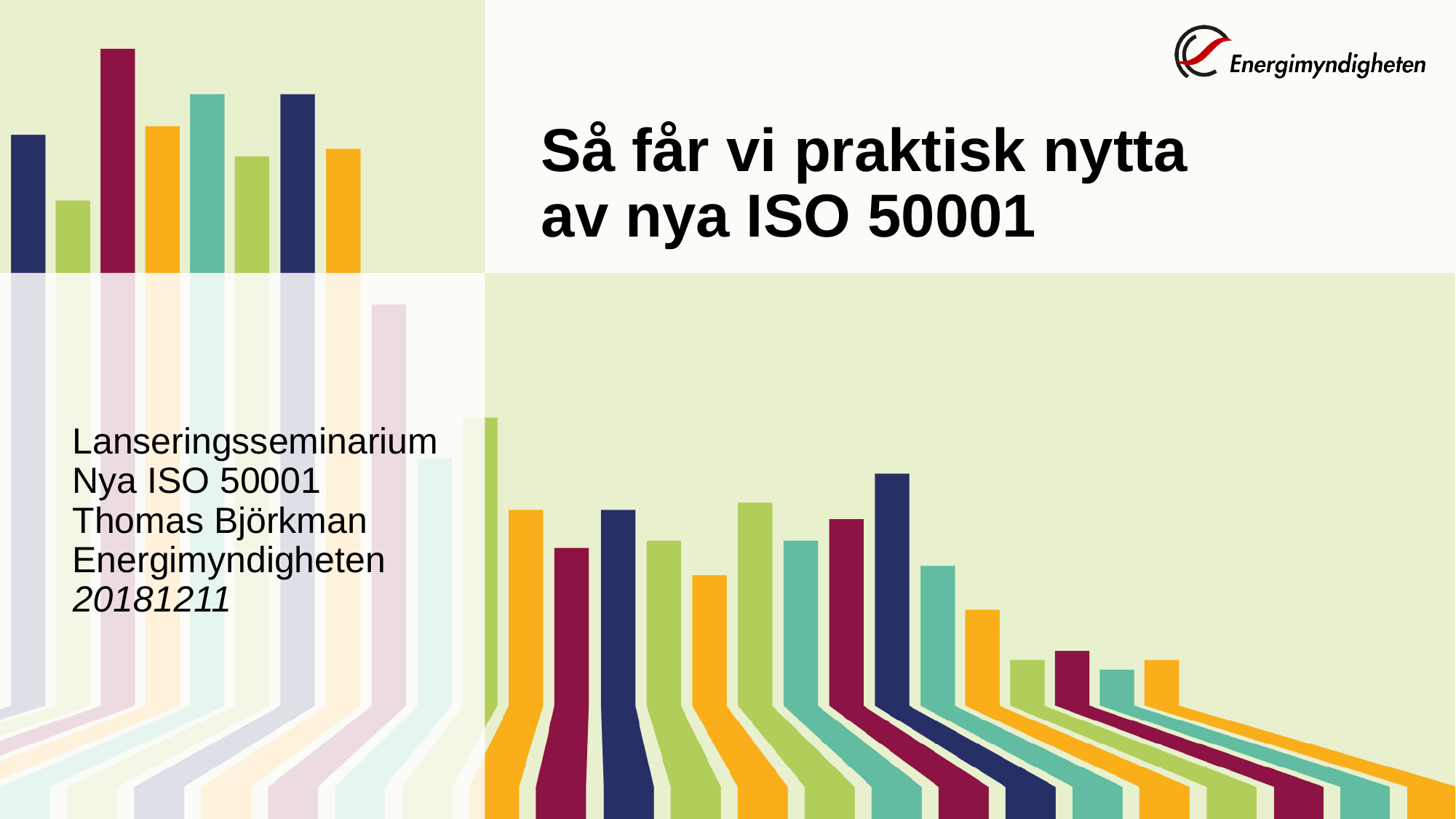

# Så får vi praktisk nytta av nya ISO 50001
Lanseringsseminarium
Nya ISO 50001
Thomas Björkman
Energimyndigheten
20181211